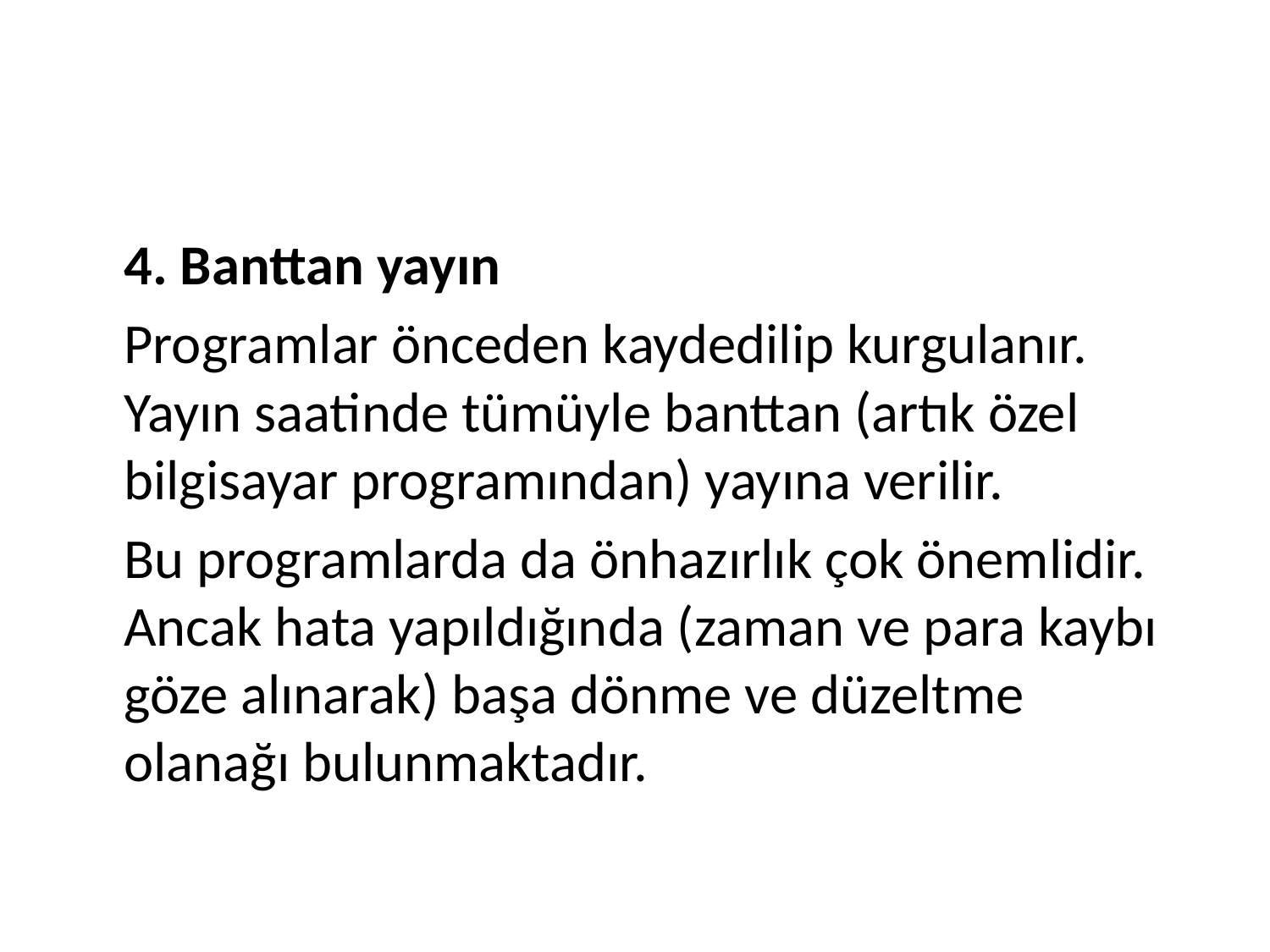

#
	4. Banttan yayın
	Programlar önceden kaydedilip kurgulanır. Yayın saatinde tümüyle banttan (artık özel bilgisayar programından) yayına verilir.
	Bu programlarda da önhazırlık çok önemlidir. Ancak hata yapıldığında (zaman ve para kaybı göze alınarak) başa dönme ve düzeltme olanağı bulunmaktadır.